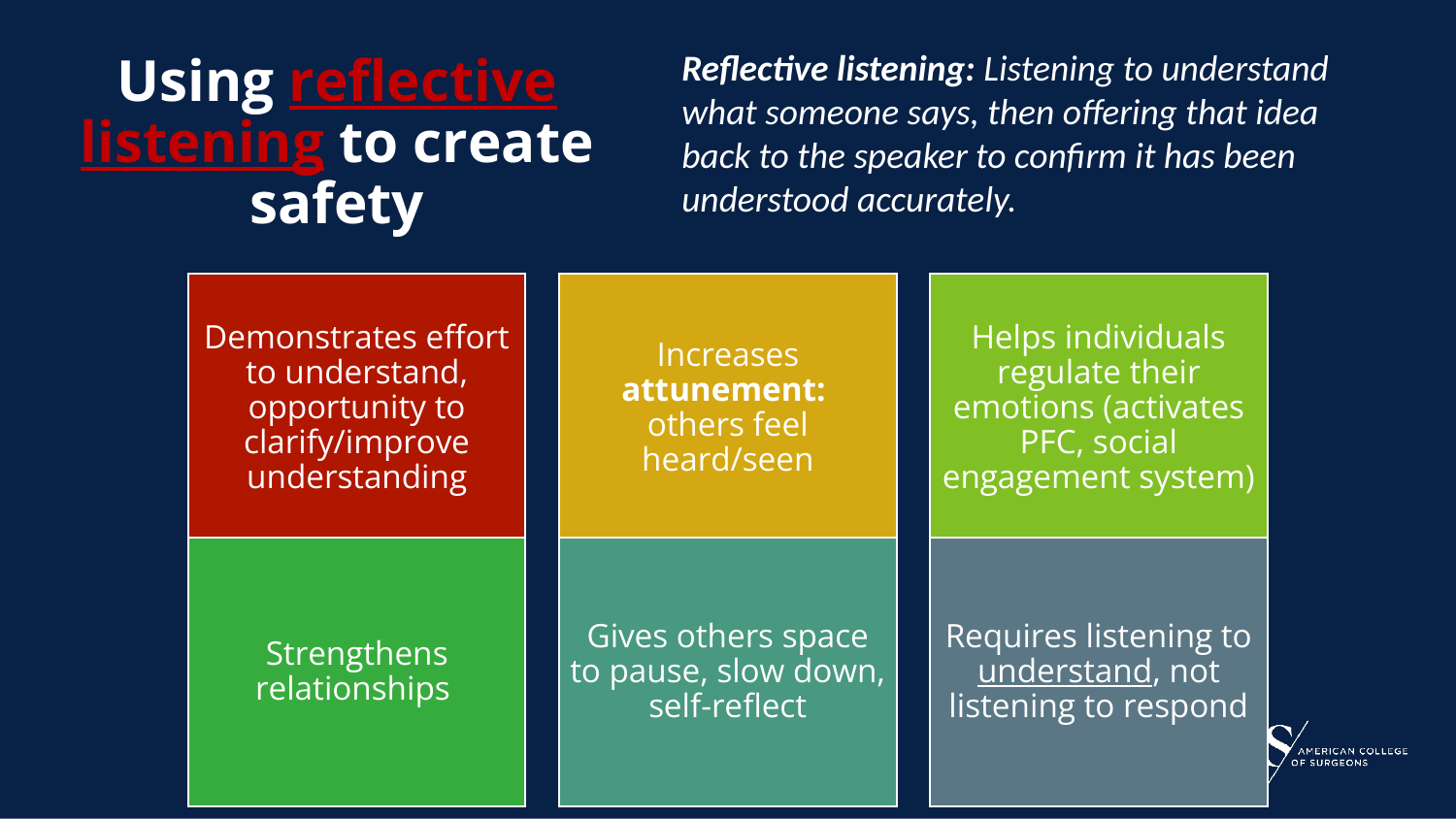

Using reflective listening to create safety
Reflective listening: Listening to understand what someone says, then offering that idea back to the speaker to confirm it has been understood accurately.
Demonstrates effort to understand, opportunity to clarify/improve understanding
Increases attunement:  others feel heard/seen
Helps individuals regulate their emotions (activates PFC, social engagement system)
Strengthens relationships
Gives others space to pause, slow down, self-reflect
Requires listening to understand, not listening to respond